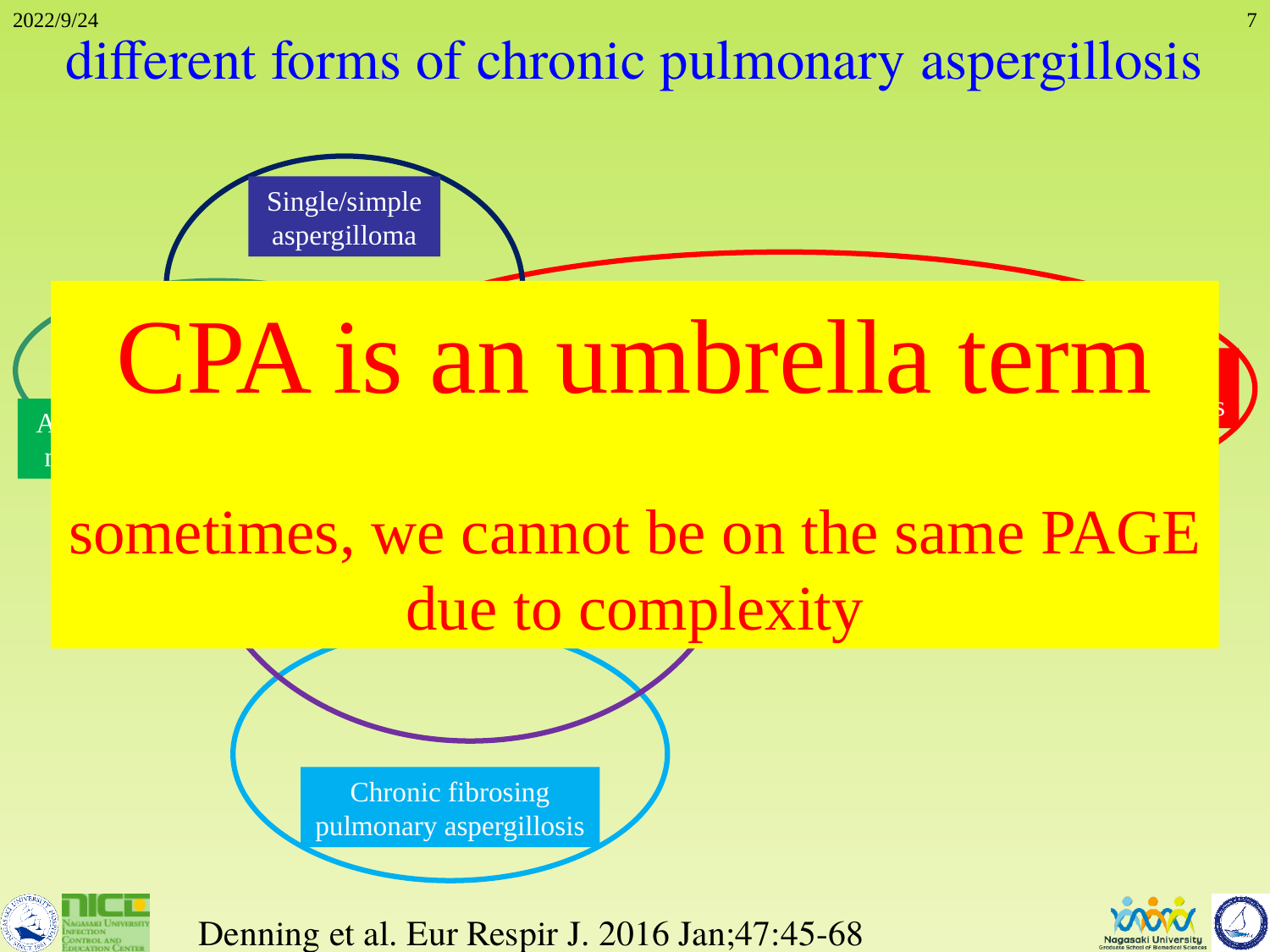

2022/9/24
7
different forms of chronic pulmonary aspergillosis

Single/simple
aspergilloma

Subacute invasive aspergillosis or
chronic necrotizing pulmonary aspergillosis
Aspergillus nodule (s)
Chronic cavitary pulmonary aspergillosis

Chronic fibrosing pulmonary aspergillosis
CPA is an umbrella term

sometimes, we cannot be on the same PAGE due to complexity
Denning et al. Eur Respir J. 2016 Jan;47:45-68